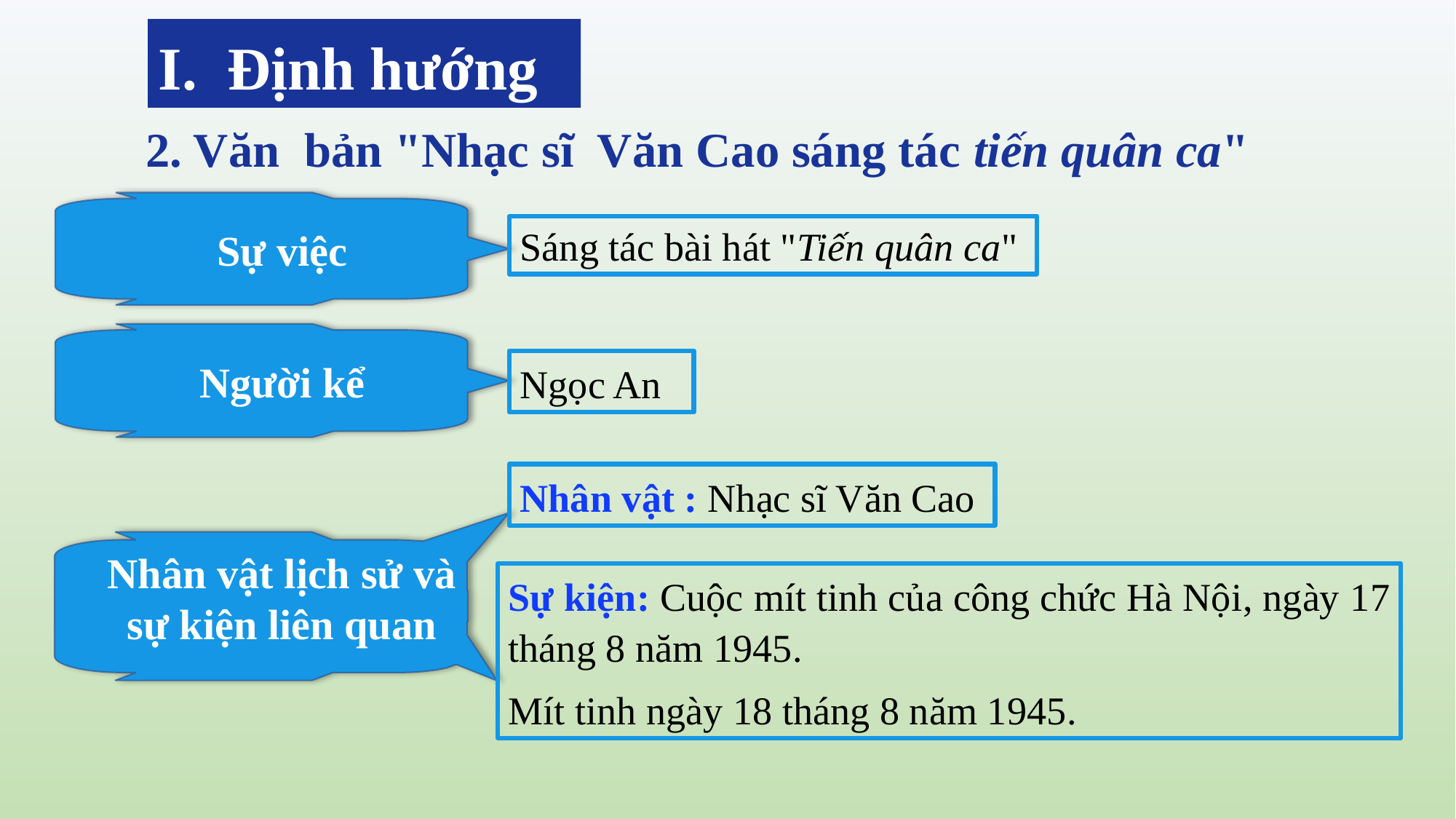

I.  Định hướng
2. Văn  bản "Nhạc sĩ  Văn Cao sáng tác tiến quân ca"
Sự việc
Sáng tác bài hát "Tiến quân ca"
Người kể
Ngọc An
Nhân vật : Nhạc sĩ Văn Cao
Nhân vật lịch sử và
sự kiện liên quan
Sự kiện: Cuộc mít tinh của công chức Hà Nội, ngày 17 tháng 8 năm 1945.
Mít tinh ngày 18 tháng 8 năm 1945.